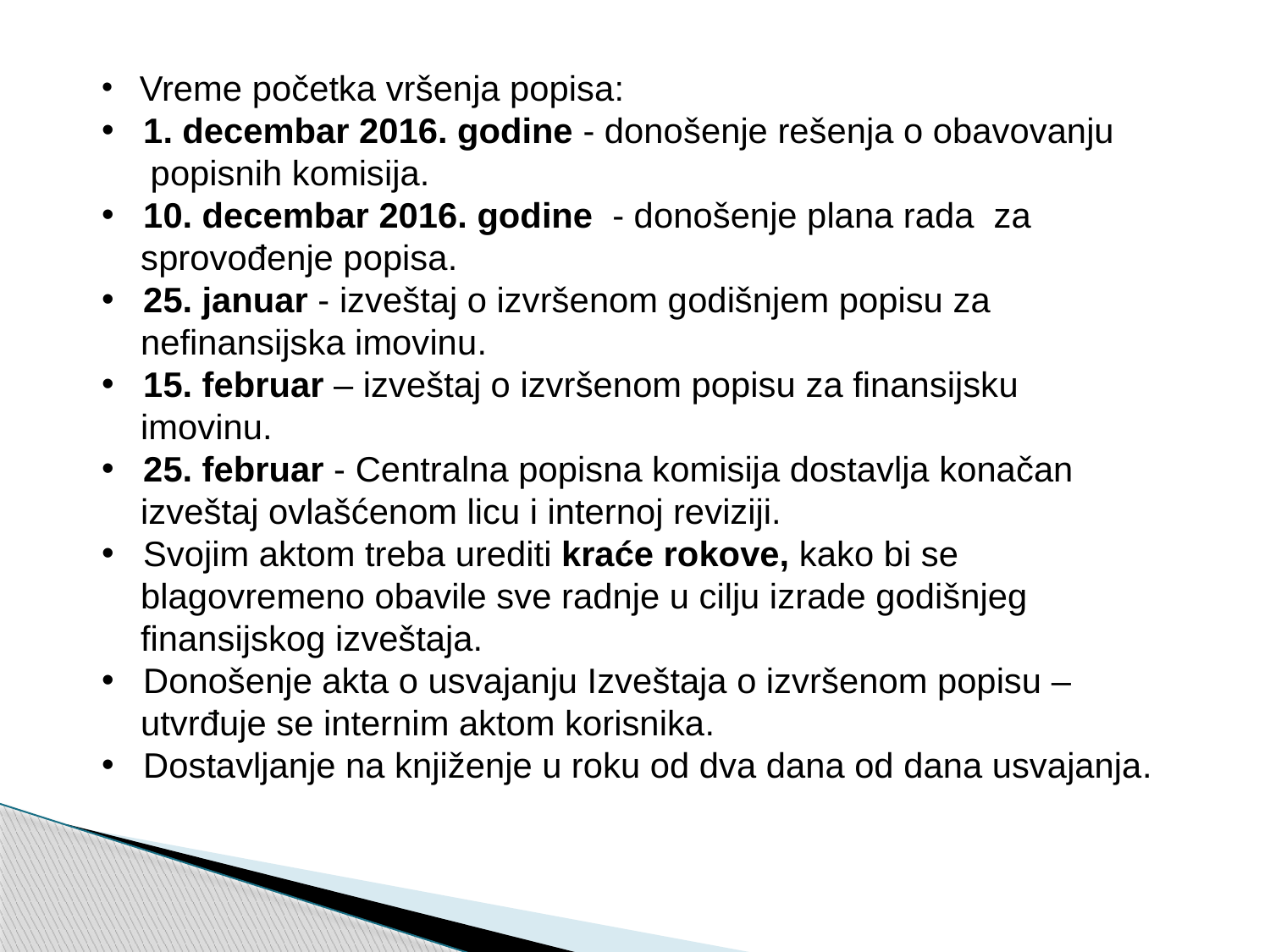

Vreme početka vršenja popisa:
   1. decembar 2016. godine - donošenje rešenja o obavovanju
     popisnih komisija.
   10. decembar 2016. godine  - donošenje plana rada  za
    sprovođenje popisa.
   25. januar - izveštaj o izvršenom godišnjem popisu za
    nefinansijska imovinu.
   15. februar – izveštaj o izvršenom popisu za finansijsku
    imovinu.
   25. februar - Centralna popisna komisija dostavlja konačan
    izveštaj ovlašćenom licu i internoj reviziji.
   Svojim aktom treba urediti kraće rokove, kako bi se
    blagovremeno obavile sve radnje u cilju izrade godišnjeg
    finansijskog izveštaja.
   Donošenje akta o usvajanju Izveštaja o izvršenom popisu –
    utvrđuje se internim aktom korisnika.
   Dostavljanje na knjiženje u roku od dva dana od dana usvajanja.